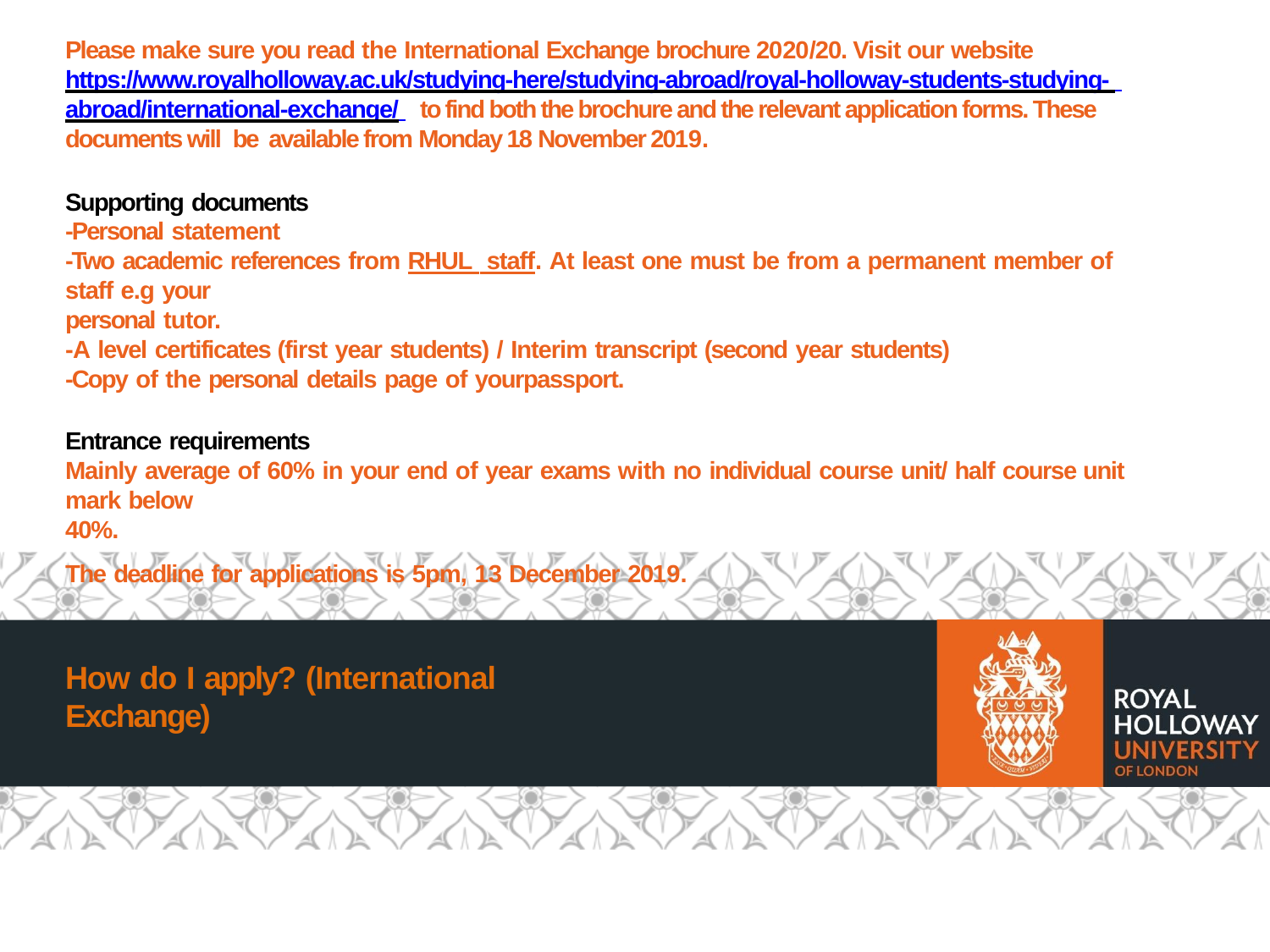

Please make sure you read the International Exchange brochure 2020/20. Visit our website  https://www.royalholloway.ac.uk/studying-here/studying-abroad/royal-holloway-students-studying-  abroad/international-exchange/    to find both the brochure and the relevant application forms. These documents will  be  available from Monday 18 November 2019.

Supporting documents
-Personal statement
-Two academic references from RHUL  staff. At least one must be from a permanent member of staff e.g your
personal tutor.
-A level certificates (first year students) / Interim transcript (second year students)
-Copy of the personal details page of yourpassport.

Entrance requirements
Mainly average of 60% in your end of year exams with no individual course unit/ half course unit mark below
40%.
The deadline for applications is 5pm, 13 December 2019.
How do I apply? (International Exchange)